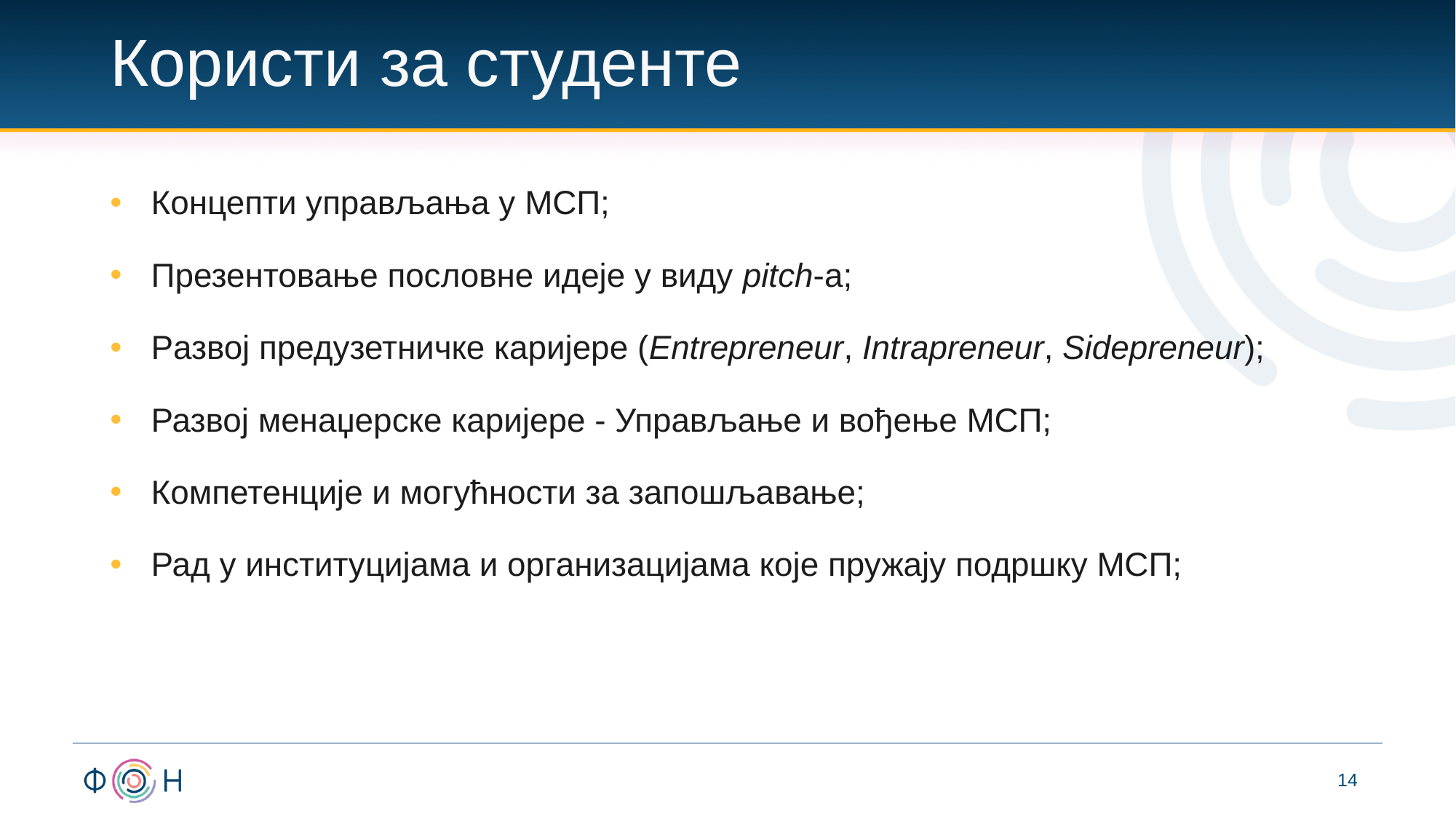

# Користи за студенте
Концепти управљања у МСП;
Презентовање пословне идеје у виду pitch-а;
Развој предузетничке каријере (Entrepreneur, Intrapreneur, Sidepreneur);
Развој менаџерске каријере - Управљање и вођење МСП;
Компетенције и могућности за запошљавање;
Рад у институцијама и организацијама које пружају подршку МСП;
14